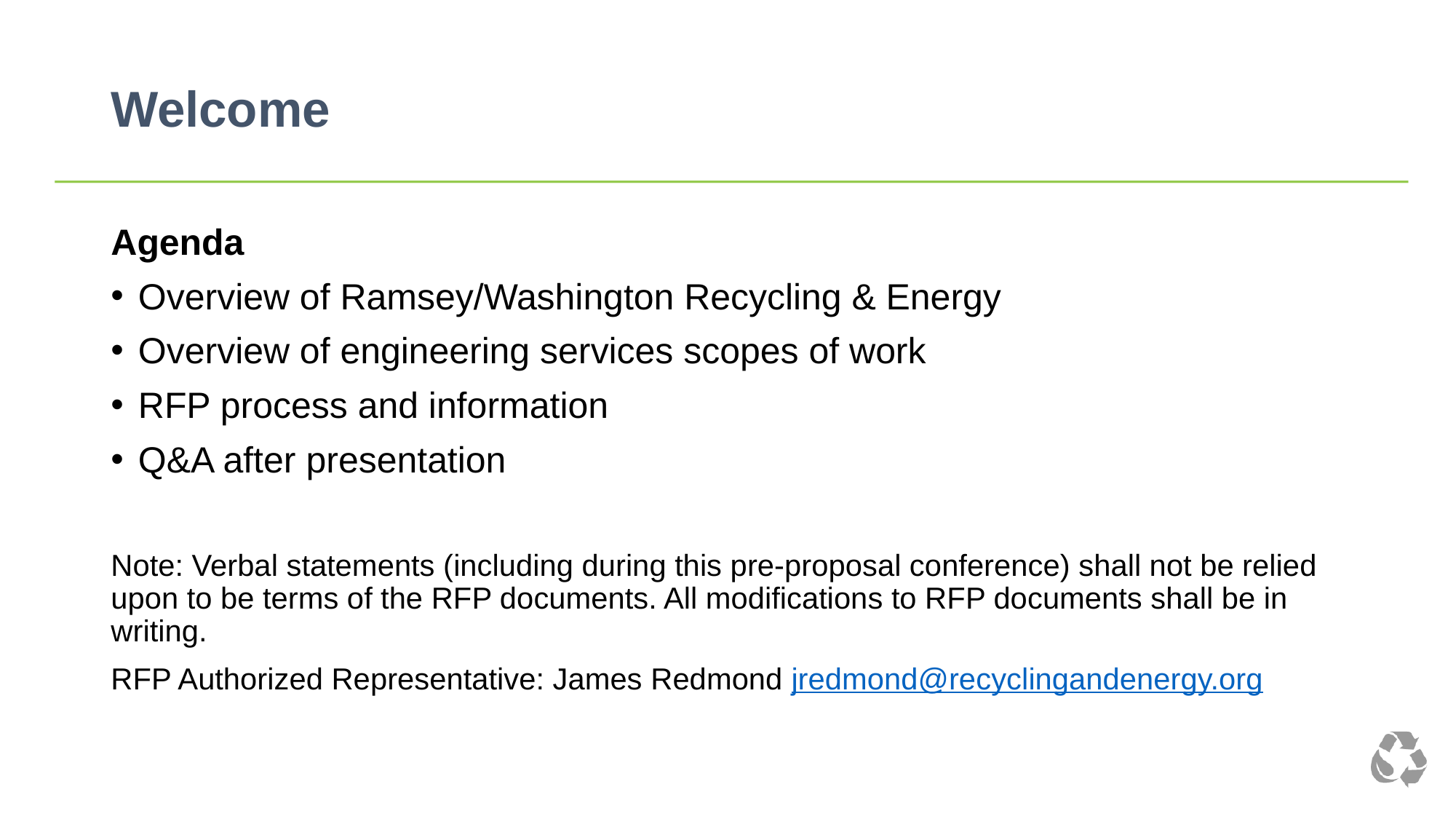

# Welcome
Agenda
Overview of Ramsey/Washington Recycling & Energy
Overview of engineering services scopes of work
RFP process and information
Q&A after presentation

Note: Verbal statements (including during this pre-proposal conference) shall not be relied upon to be terms of the RFP documents. All modifications to RFP documents shall be in writing.
RFP Authorized Representative: James Redmond jredmond@recyclingandenergy.org